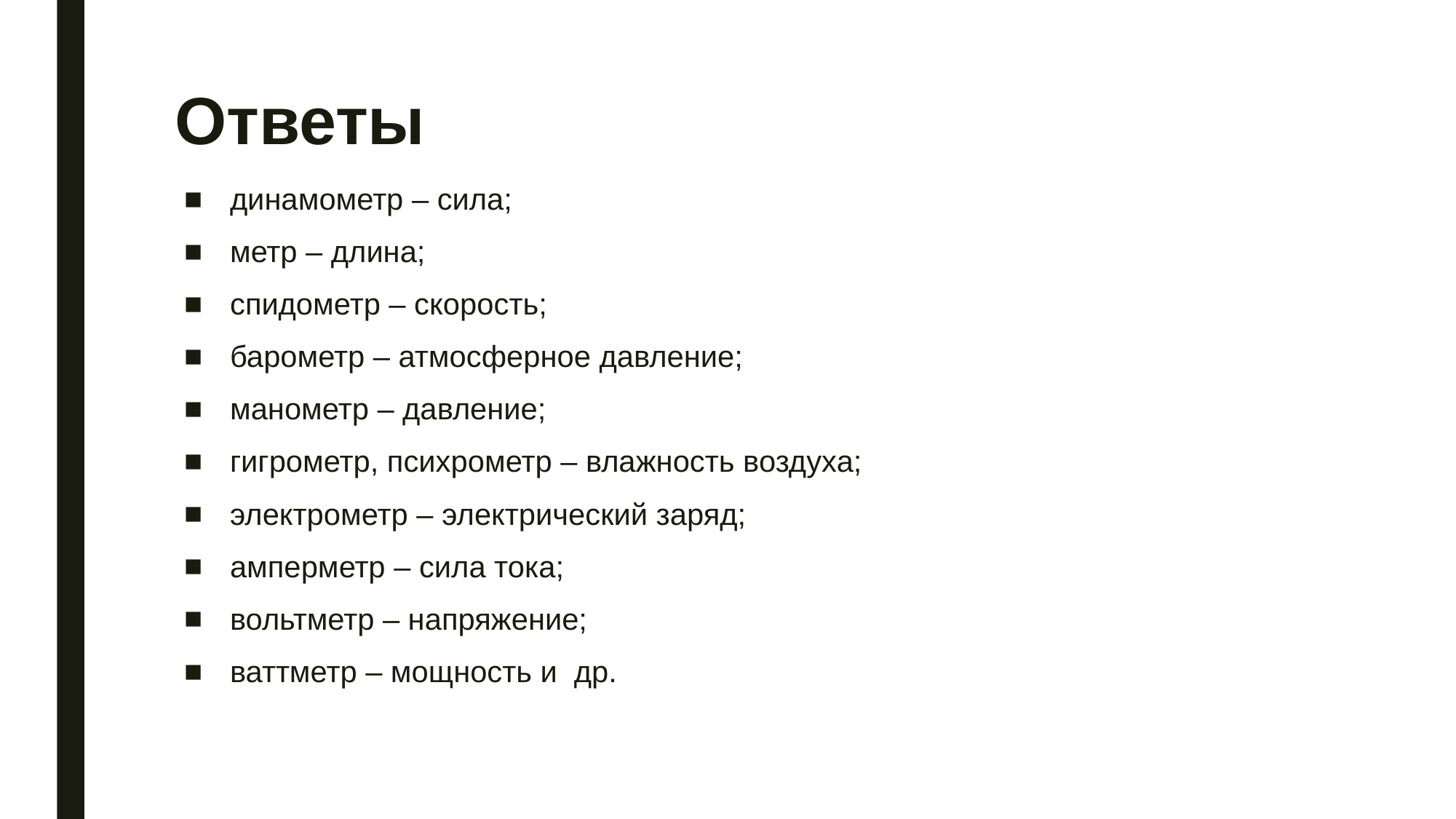

# Ответы
динамометр – сила;
метр – длина;
спидометр – скорость;
барометр – атмосферное давление;
манометр – давление;
гигрометр, психрометр – влажность воздуха;
электрометр – электрический заряд;
амперметр – сила тока;
вольтметр – напряжение;
ваттметр – мощность и  др.